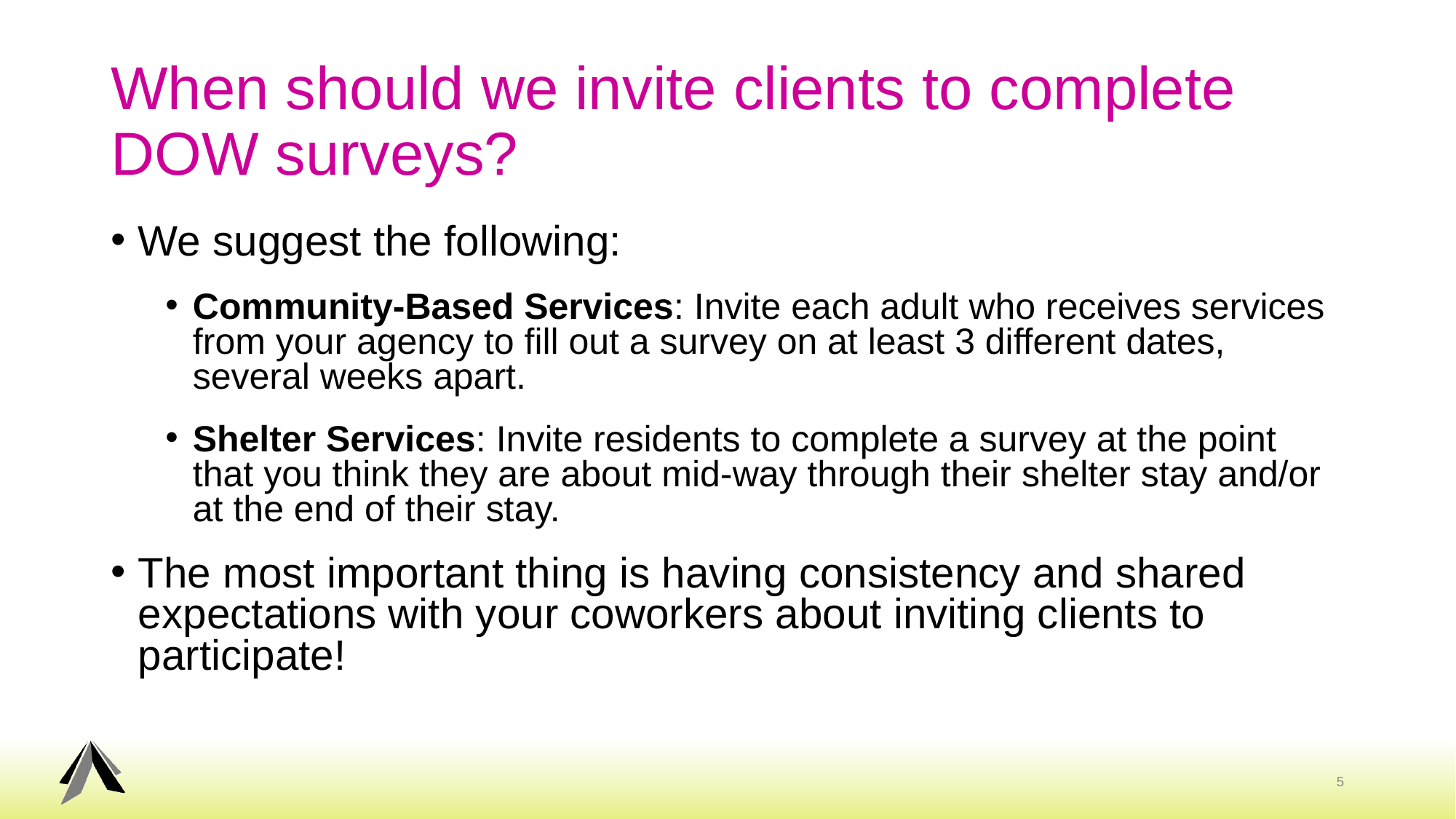

# When should we invite clients to complete DOW surveys?
We suggest the following:
Community-Based Services: Invite each adult who receives services from your agency to fill out a survey on at least 3 different dates, several weeks apart.
Shelter Services: Invite residents to complete a survey at the point that you think they are about mid-way through their shelter stay and/or at the end of their stay.
The most important thing is having consistency and shared expectations with your coworkers about inviting clients to participate!
5